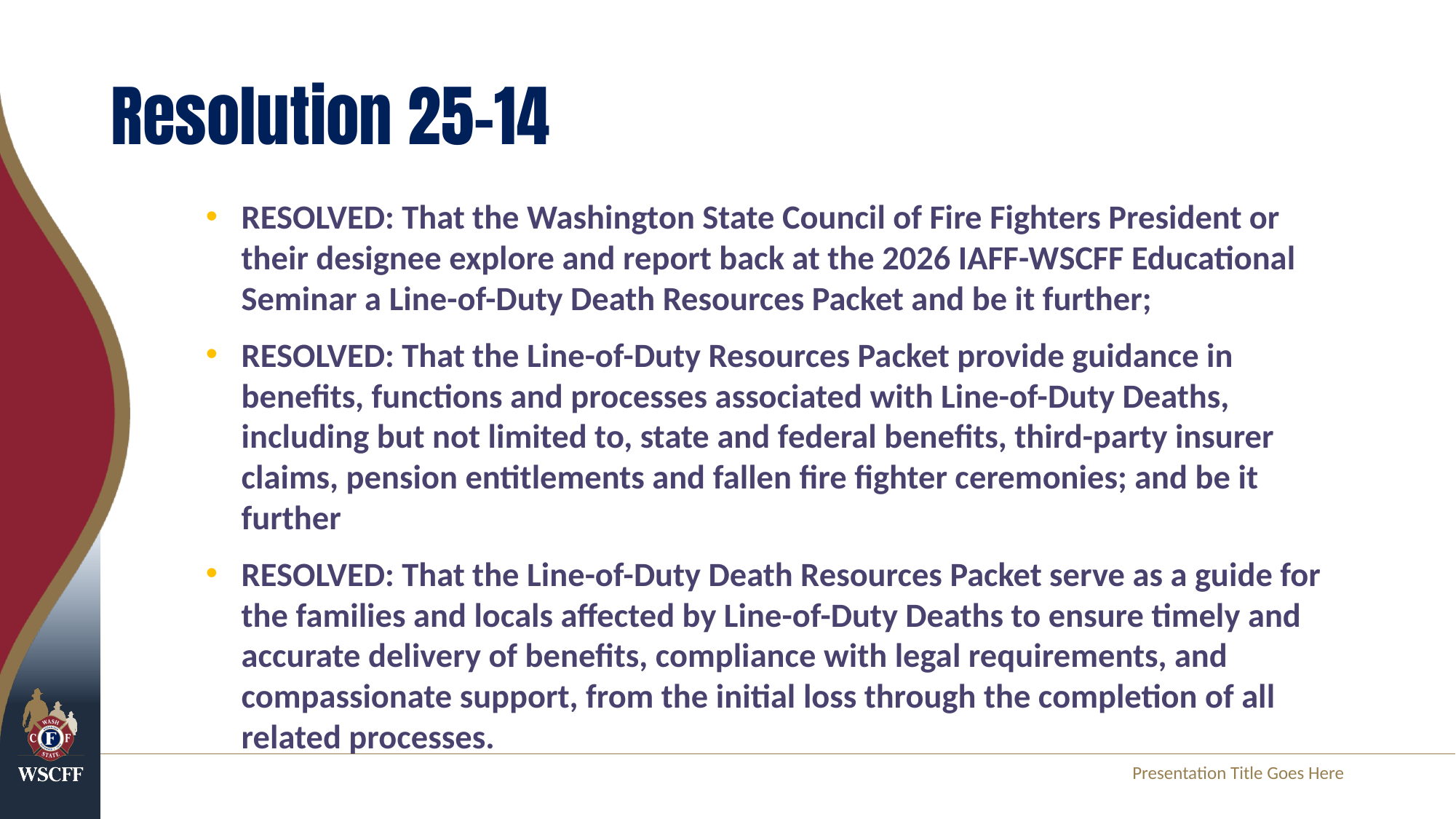

# Resolution 25-14

RESOLVED: That the Washington State Council of Fire Fighters President or their designee explore and report back at the 2026 IAFF-WSCFF Educational Seminar a Line-of-Duty Death Resources Packet and be it further;
RESOLVED: That the Line-of-Duty Resources Packet provide guidance in benefits, functions and processes associated with Line-of-Duty Deaths, including but not limited to, state and federal benefits, third-party insurer claims, pension entitlements and fallen fire fighter ceremonies; and be it further
RESOLVED: That the Line-of-Duty Death Resources Packet serve as a guide for the families and locals affected by Line-of-Duty Deaths to ensure timely and accurate delivery of benefits, compliance with legal requirements, and compassionate support, from the initial loss through the completion of all related processes.

Presentation Title Goes Here
3